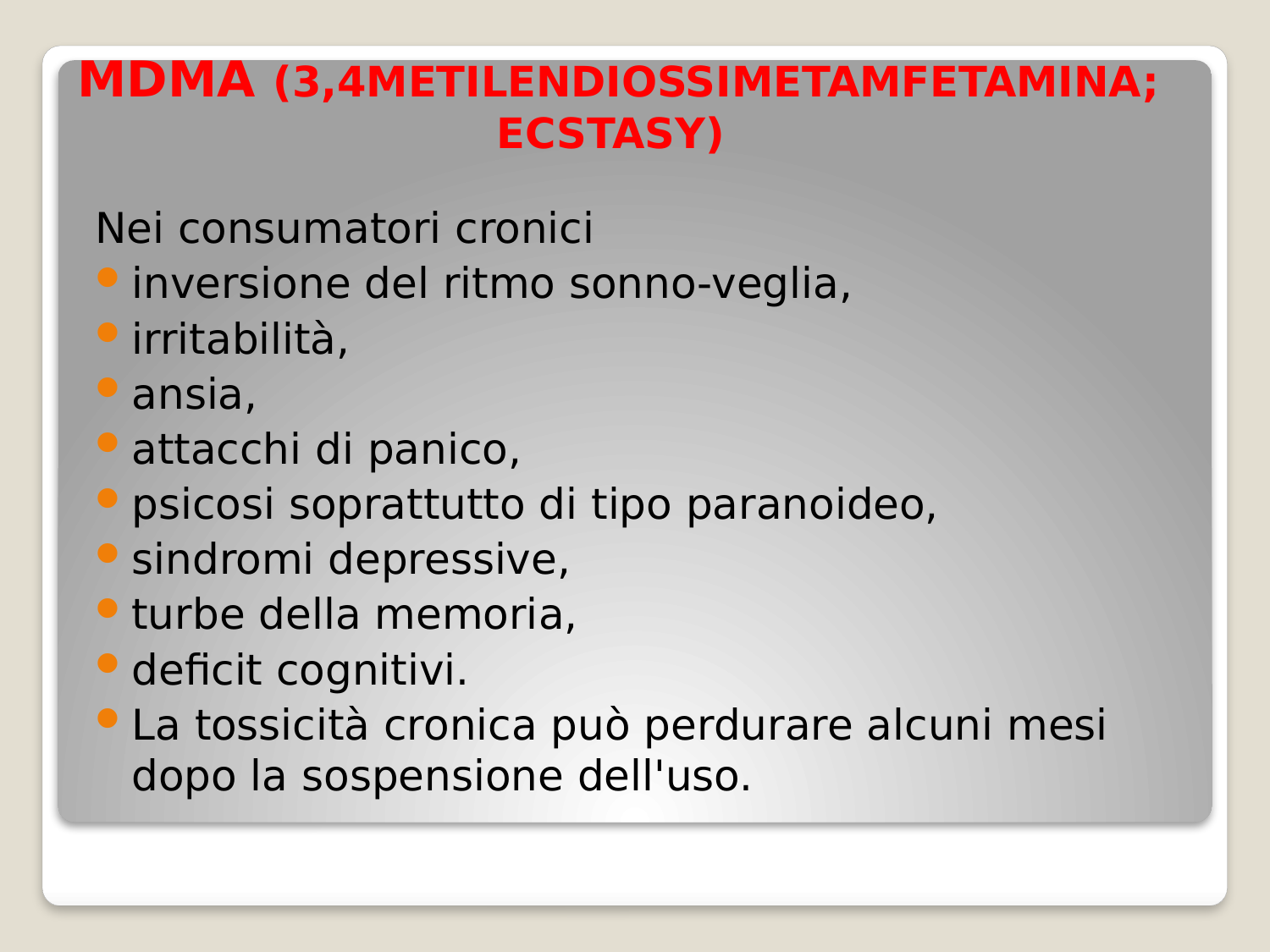

# MDMA (3,4METILENDIOSSIMETAMFETAMINA; ECSTASY)
Nei consumatori cronici
inversione del ritmo sonno-veglia,
irritabilità,
ansia,
attacchi di panico,
psicosi soprattutto di tipo paranoideo,
sindromi depressive,
turbe della memoria,
deficit cognitivi.
La tossicità cronica può perdurare alcuni mesi dopo la sospensione dell'uso.